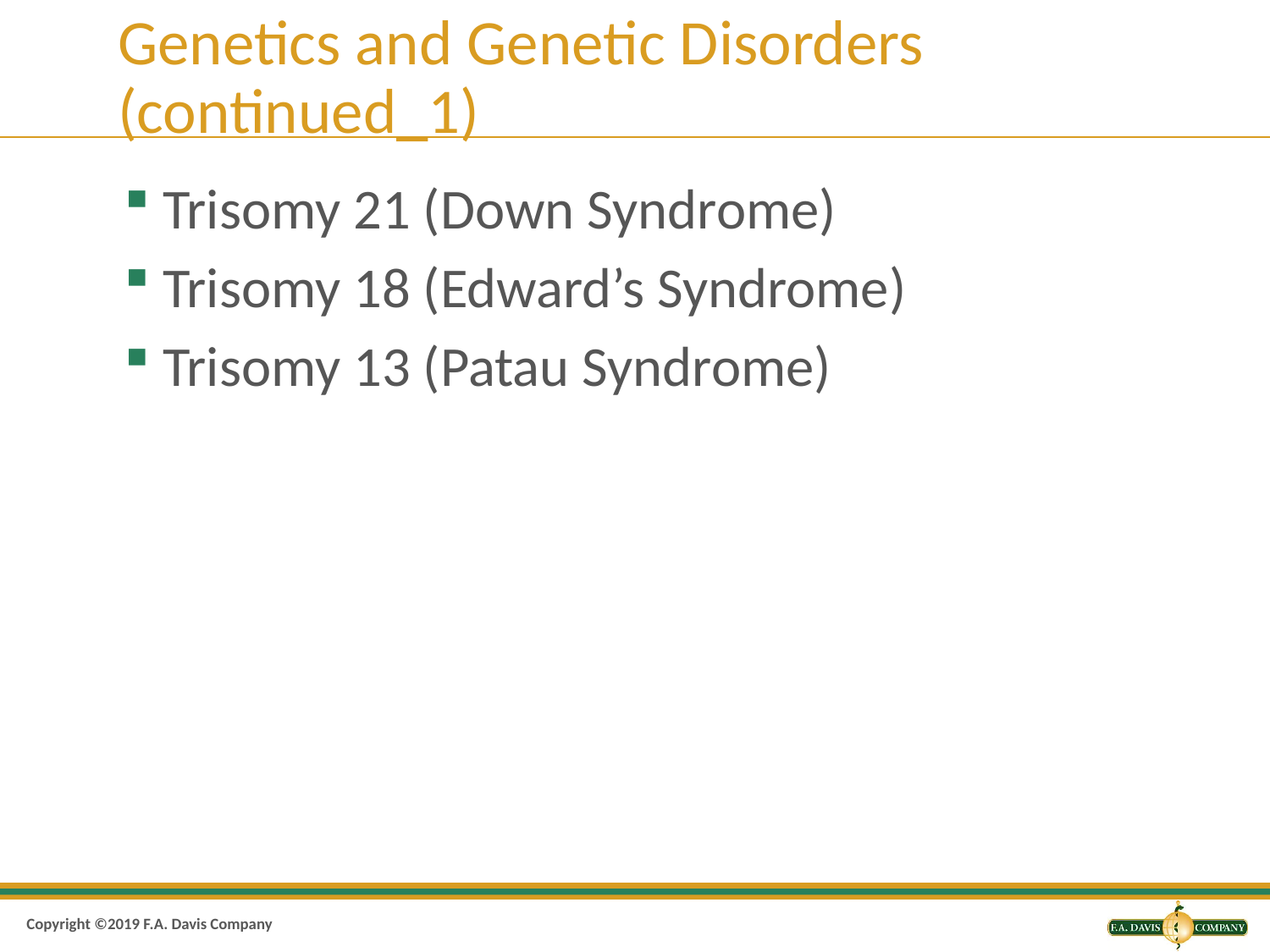

# Genetics and Genetic Disorders (continued_1)
Trisomy 21 (Down Syndrome)
Trisomy 18 (Edward’s Syndrome)
Trisomy 13 (Patau Syndrome)